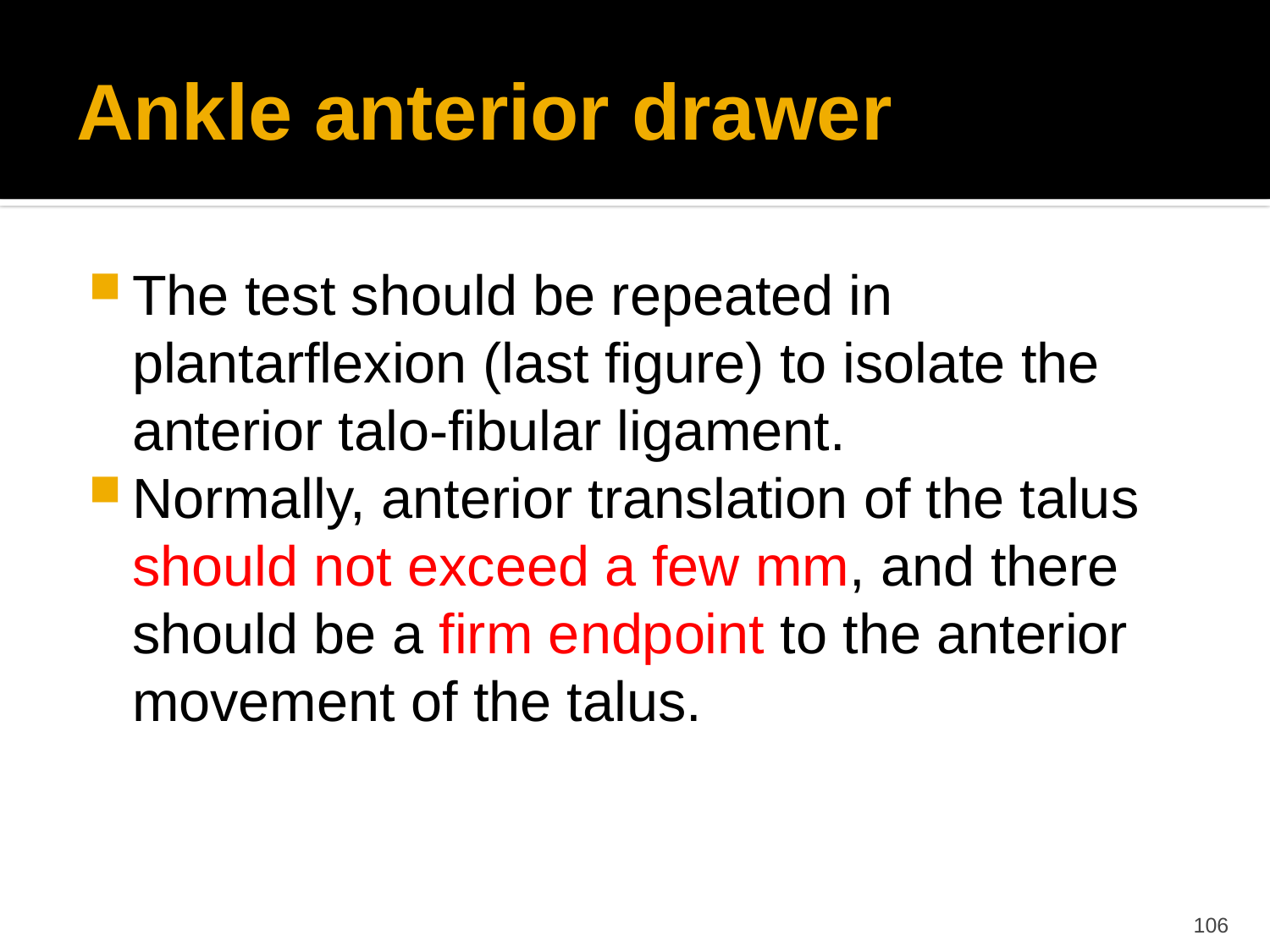

# Ankle anterior drawer
The test should be repeated in plantarflexion (last figure) to isolate the anterior talo-fibular ligament.
Normally, anterior translation of the talus should not exceed a few mm, and there should be a firm endpoint to the anterior movement of the talus.
106